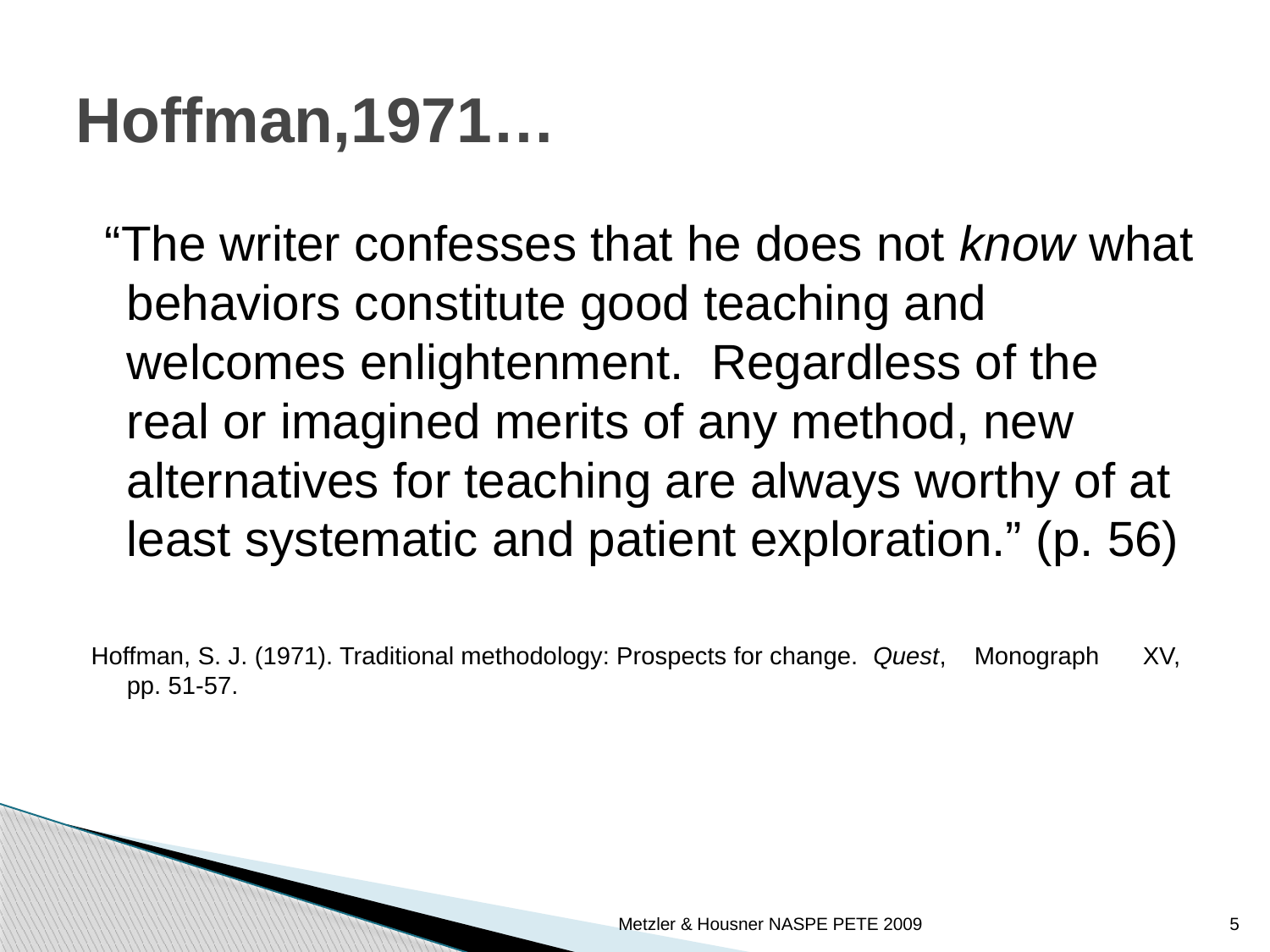

# Hoffman,1971…
 “The writer confesses that he does not know what behaviors constitute good teaching and welcomes enlightenment.  Regardless of the real or imagined merits of any method, new alternatives for teaching are always worthy of at least systematic and patient exploration.” (p. 56)

Hoffman, S. J. (1971). Traditional methodology: Prospects for change.  Quest,    Monograph 	XV, pp. 51-57.

Metzler & Housner NASPE PETE 2009
5